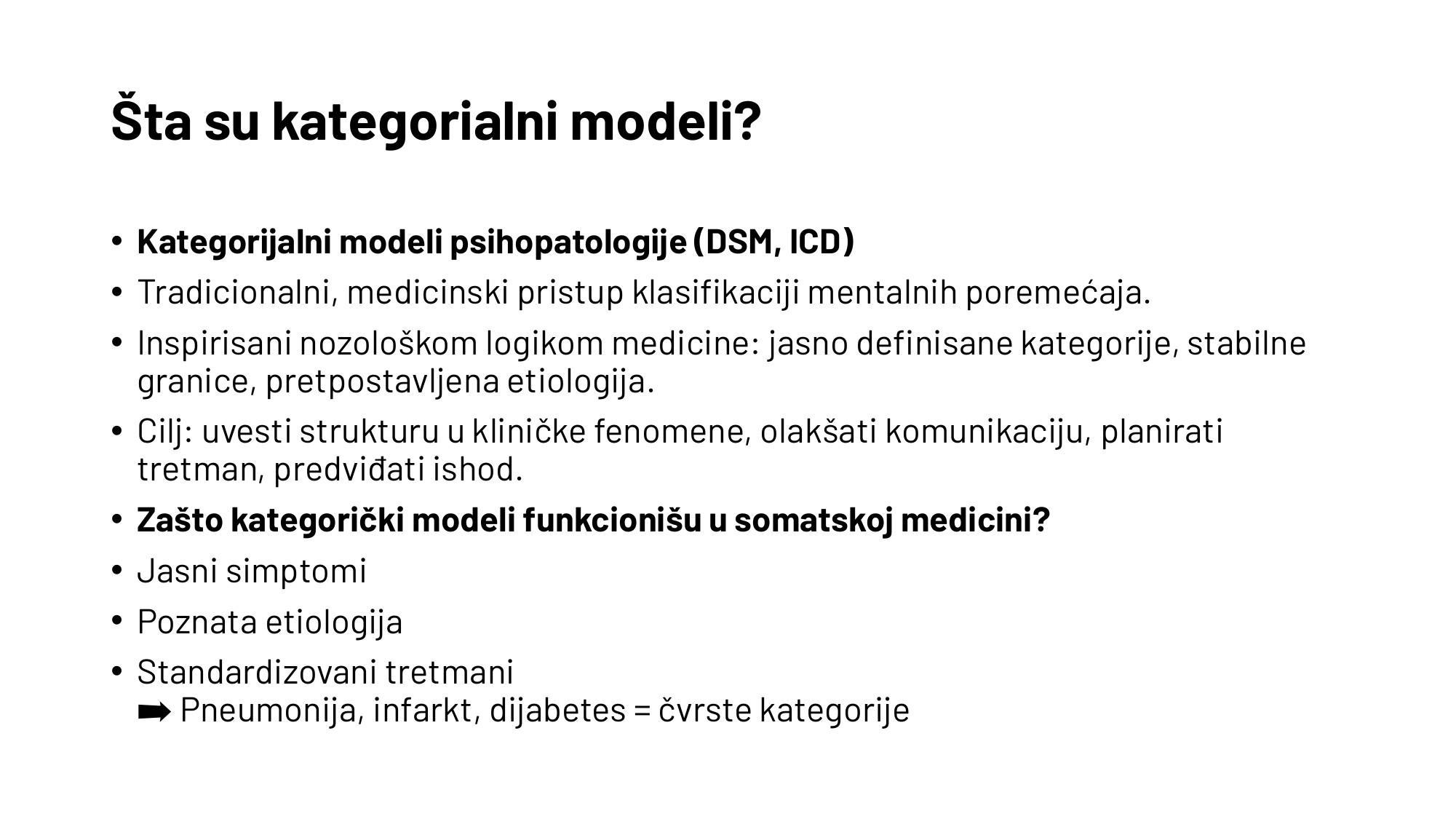

# Šta su kategorialni modeli?
Kategorijalni modeli psihopatologije (DSM, ICD)
Tradicionalni, medicinski pristup klasifikaciji mentalnih poremećaja.
Inspirisani nozološkom logikom medicine: jasno definisane kategorije, stabilne granice, pretpostavljena etiologija.
Cilj: uvesti strukturu u kliničke fenomene, olakšati komunikaciju, planirati tretman, predviđati ishod.
Zašto kategorički modeli funkcionišu u somatskoj medicini?
Jasni simptomi
Poznata etiologija
Standardizovani tretmani
➡ Pneumonija, infarkt, dijabetes = čvrste kategorije